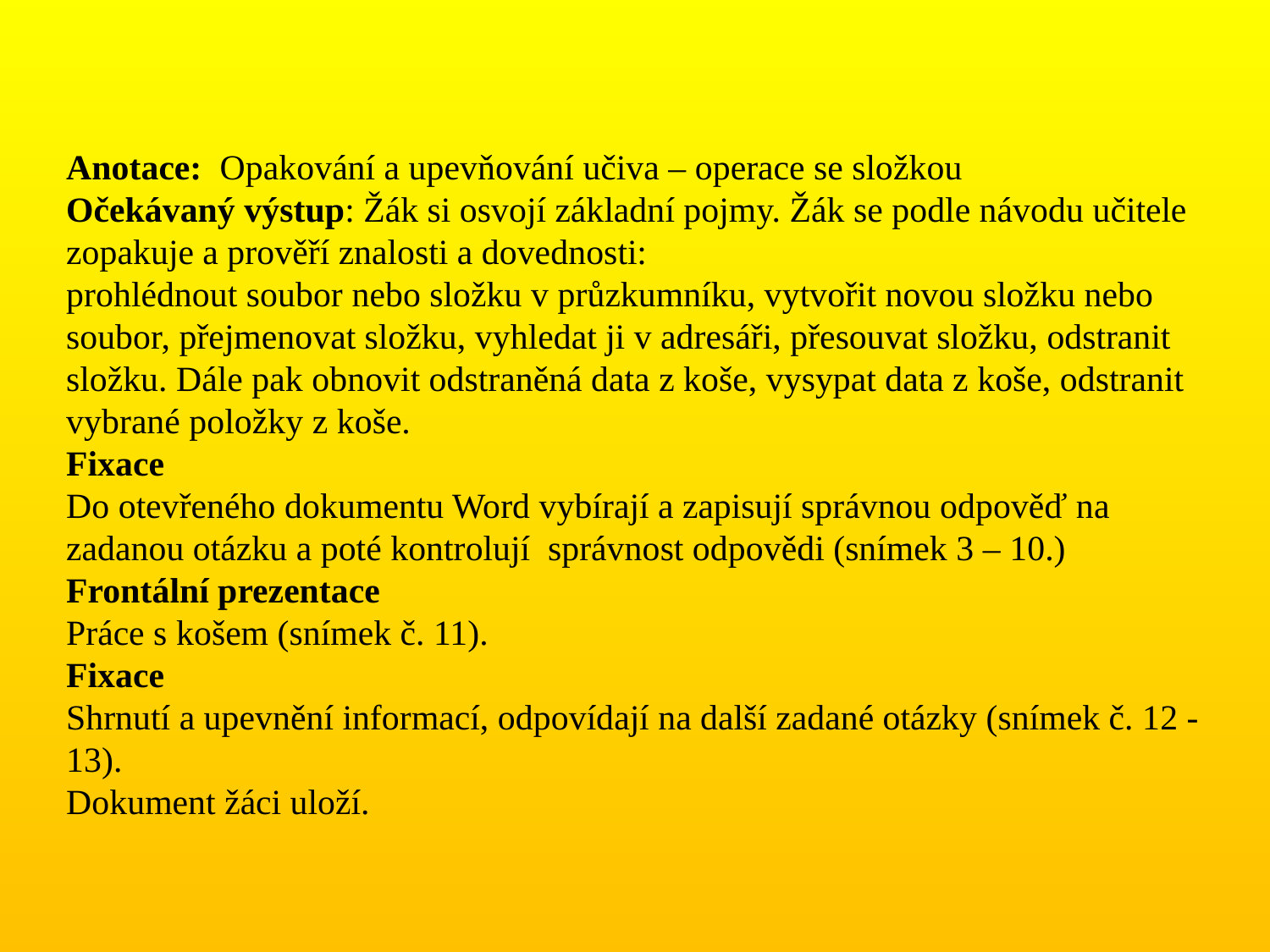

Anotace:  Opakování a upevňování učiva – operace se složkou
Očekávaný výstup: Žák si osvojí základní pojmy. Žák se podle návodu učitele zopakuje a prověří znalosti a dovednosti:
prohlédnout soubor nebo složku v průzkumníku, vytvořit novou složku nebo soubor, přejmenovat složku, vyhledat ji v adresáři, přesouvat složku, odstranit složku. Dále pak obnovit odstraněná data z koše, vysypat data z koše, odstranit vybrané položky z koše.
Fixace
Do otevřeného dokumentu Word vybírají a zapisují správnou odpověď na zadanou otázku a poté kontrolují  správnost odpovědi (snímek 3 – 10.)
Frontální prezentace
Práce s košem (snímek č. 11).
Fixace
Shrnutí a upevnění informací, odpovídají na další zadané otázky (snímek č. 12 - 13).
Dokument žáci uloží.